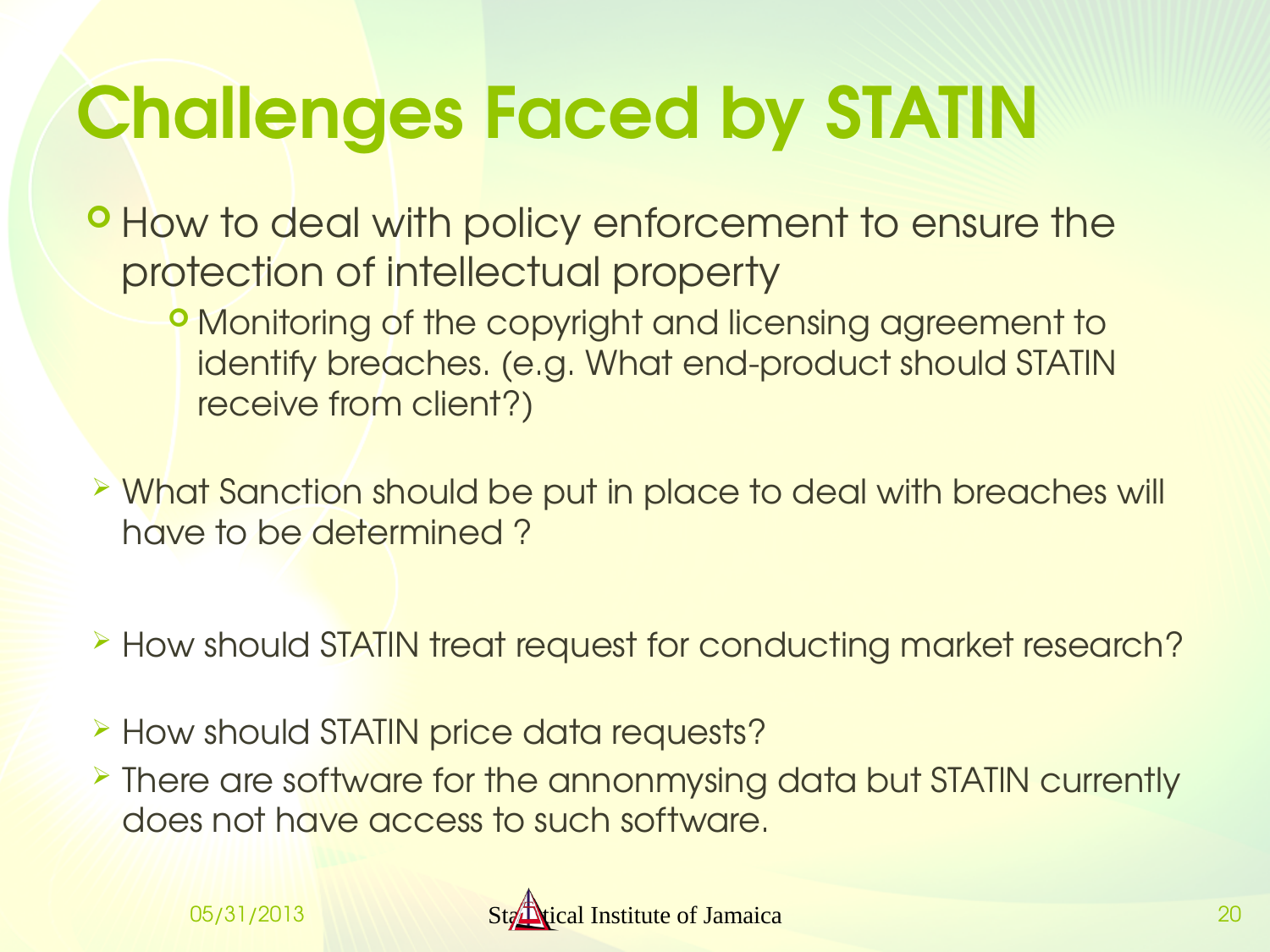

# Challenges Faced by STATIN
How to deal with policy enforcement to ensure the protection of intellectual property
Monitoring of the copyright and licensing agreement to  identify breaches. (e.g. What end-product should STATIN receive from client?)
What Sanction should be put in place to deal with breaches will have to be determined ?

How should STATIN treat request for conducting market research?
How should STATIN price data requests?
There are software for the annonmysing data but STATIN currently does not have access to such software.

05/31/2013
Statistical Institute of Jamaica
20